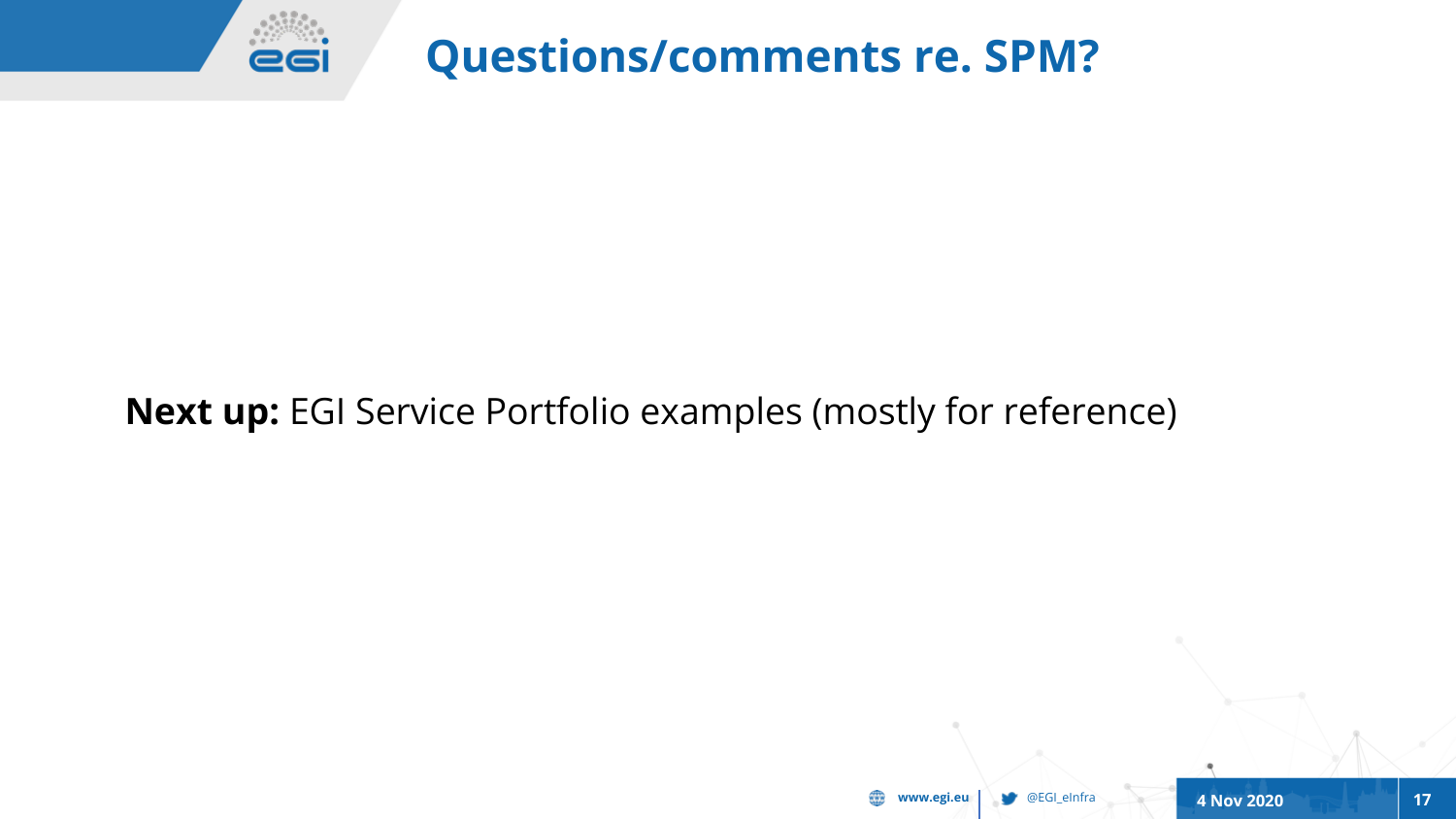

# Questions/comments re. SPM?

Next up: EGI Service Portfolio examples (mostly for reference)